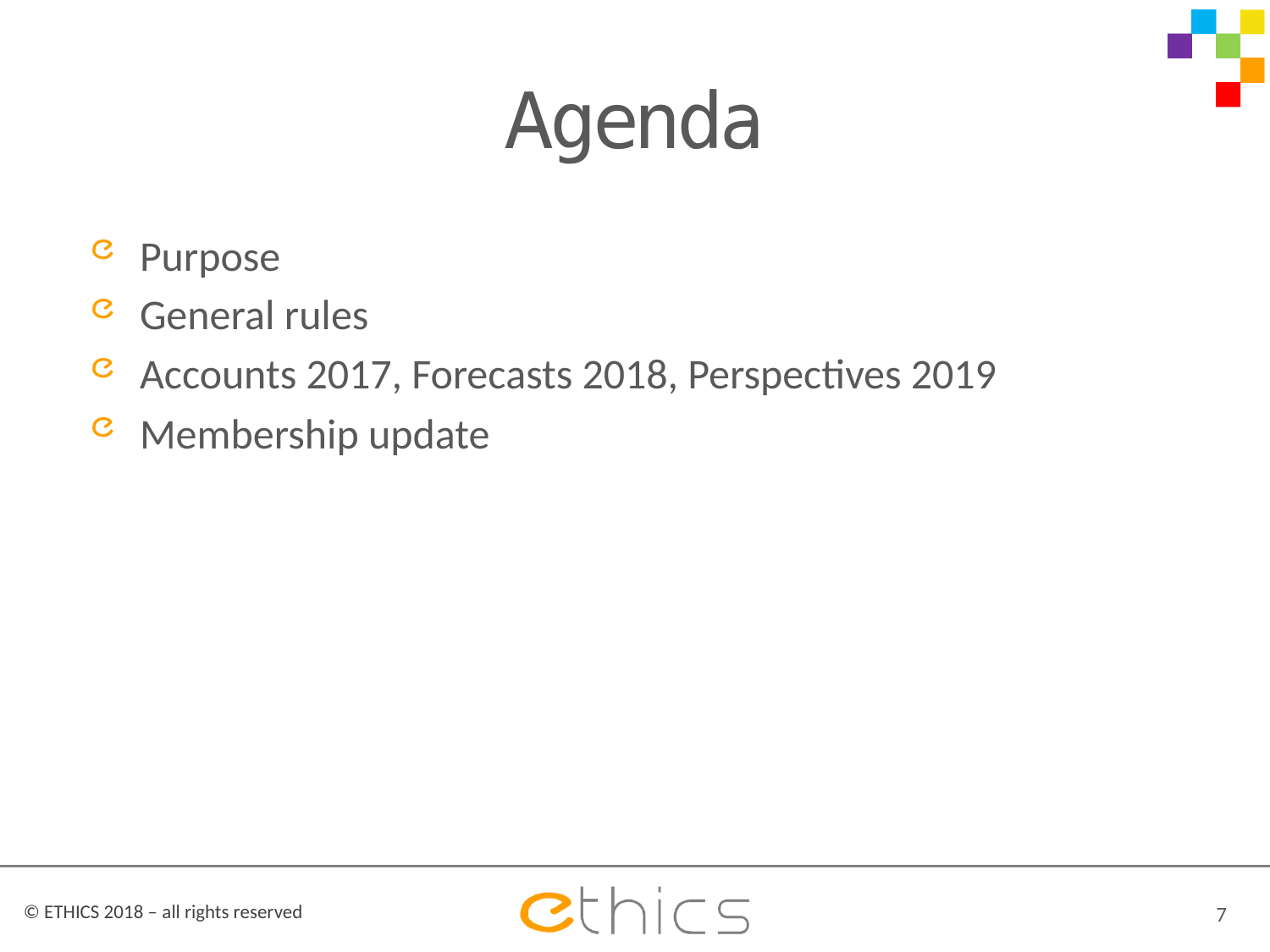

# Agenda
Purpose
General rules
Accounts 2017, Forecasts 2018, Perspectives 2019
Membership update